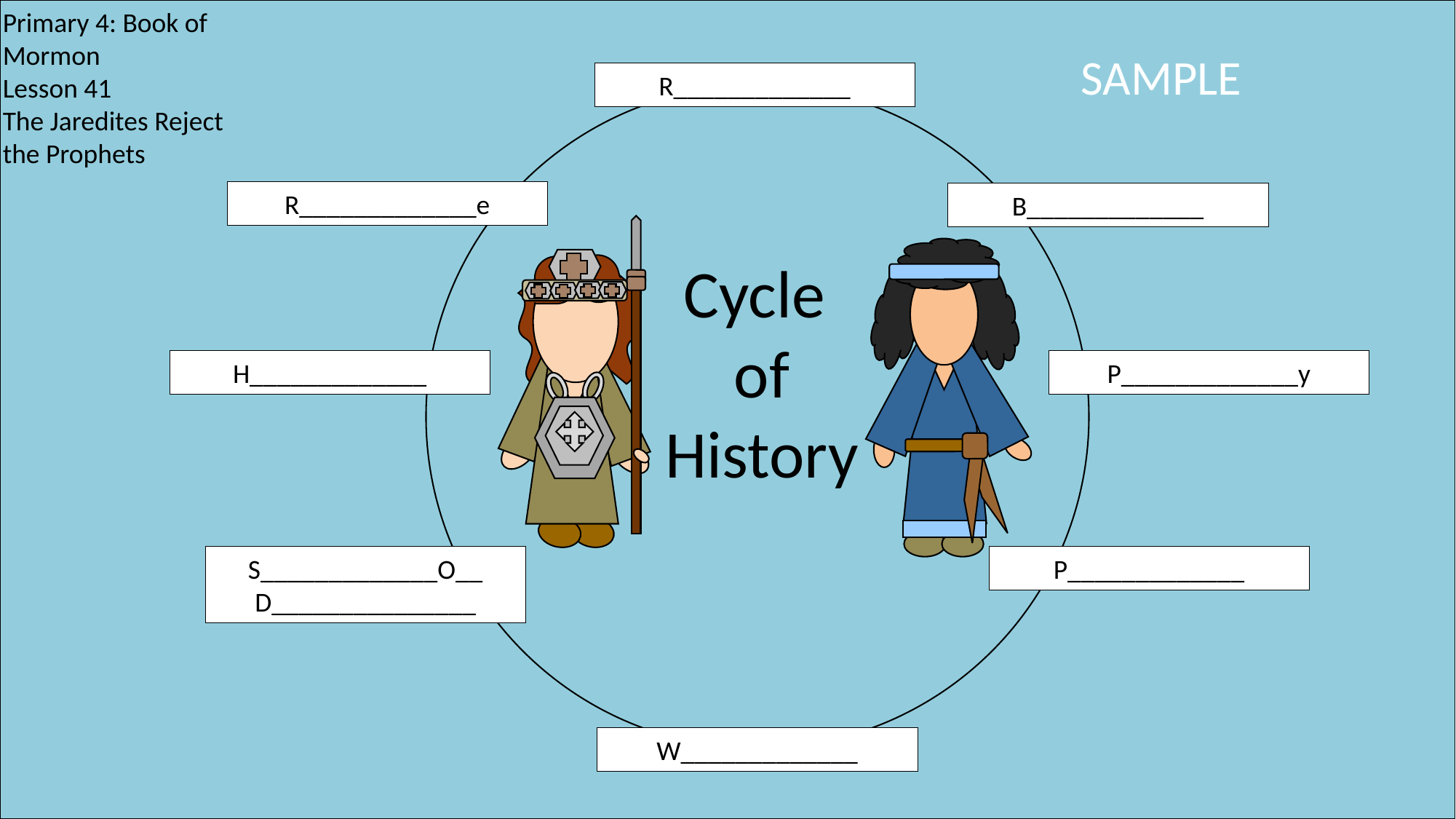

Primary 4: Book of Mormon
Lesson 41
The Jaredites Reject the Prophets

SAMPLE
R_____________

R_____________e
B_____________

Cycle
of History
H_____________
P_____________y
S_____________O__
D_______________
P_____________
W_____________